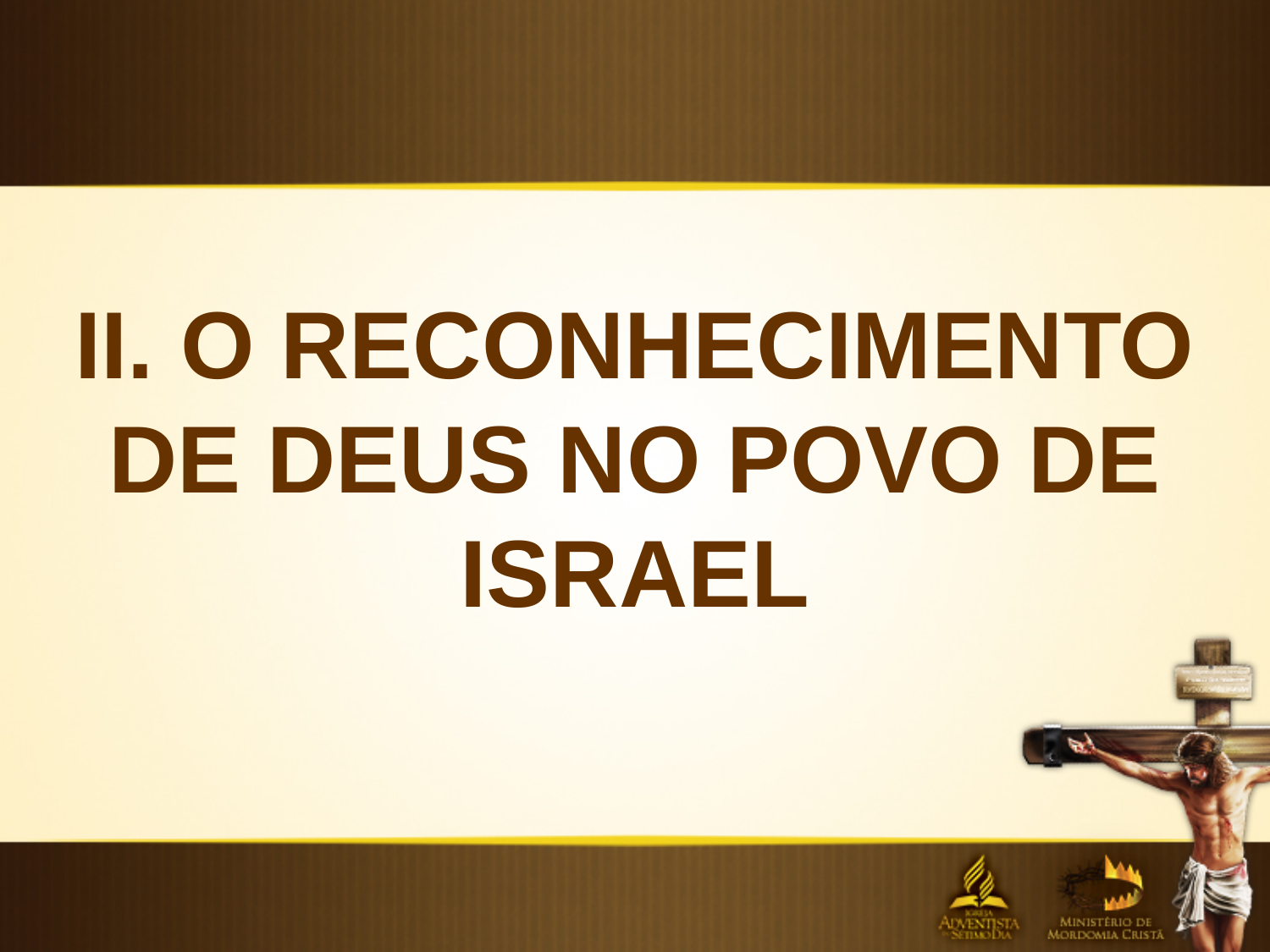

II. O RECONHECIMENTO DE DEUS NO POVO DE ISRAEL